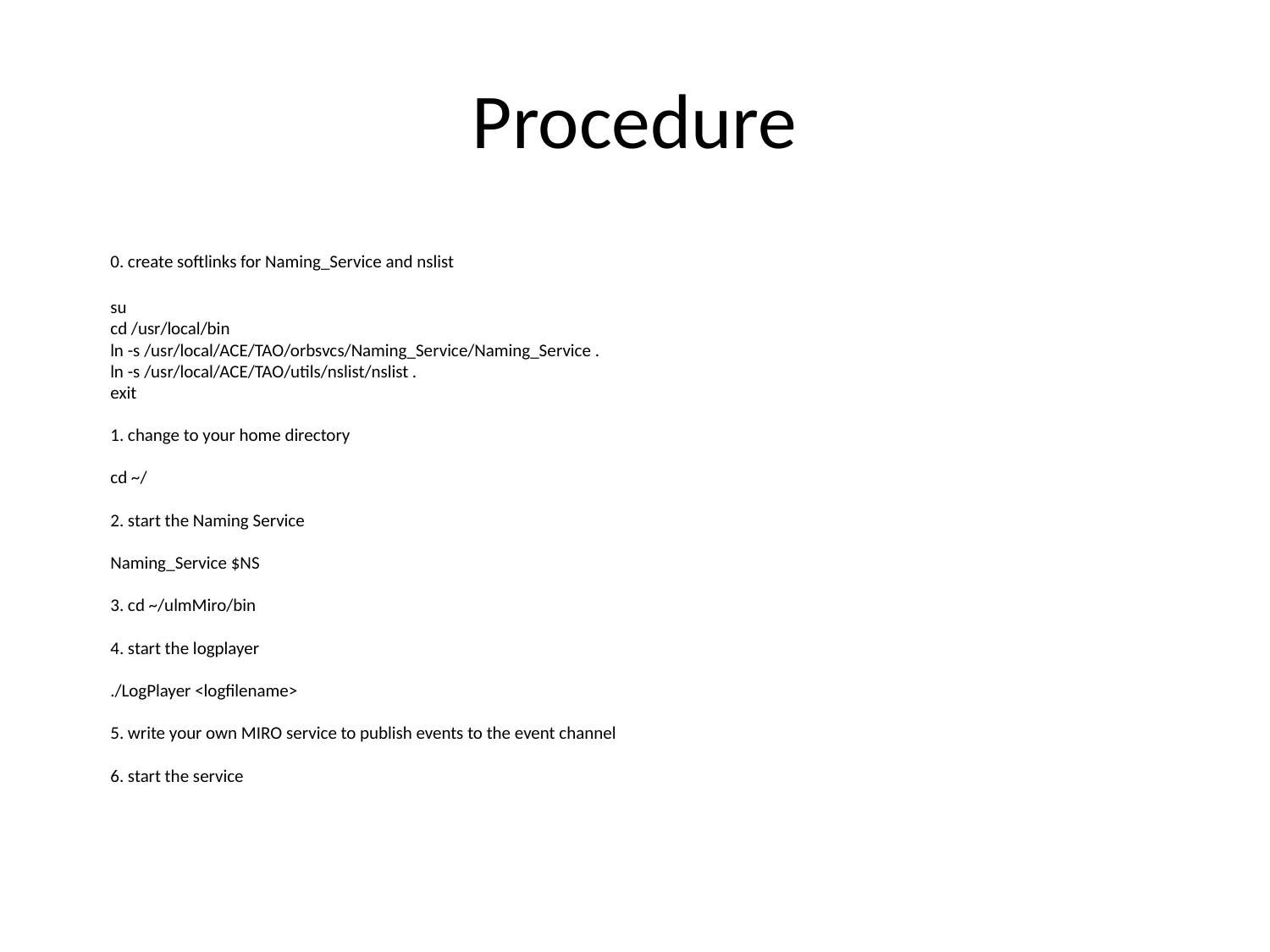

# Procedure
0. create softlinks for Naming_Service and nslist
su
cd /usr/local/bin
ln -s /usr/local/ACE/TAO/orbsvcs/Naming_Service/Naming_Service .
ln -s /usr/local/ACE/TAO/utils/nslist/nslist .
exit
1. change to your home directory
cd ~/
2. start the Naming Service
Naming_Service $NS
3. cd ~/ulmMiro/bin
4. start the logplayer
./LogPlayer <logfilename>
5. write your own MIRO service to publish events to the event channel
6. start the service